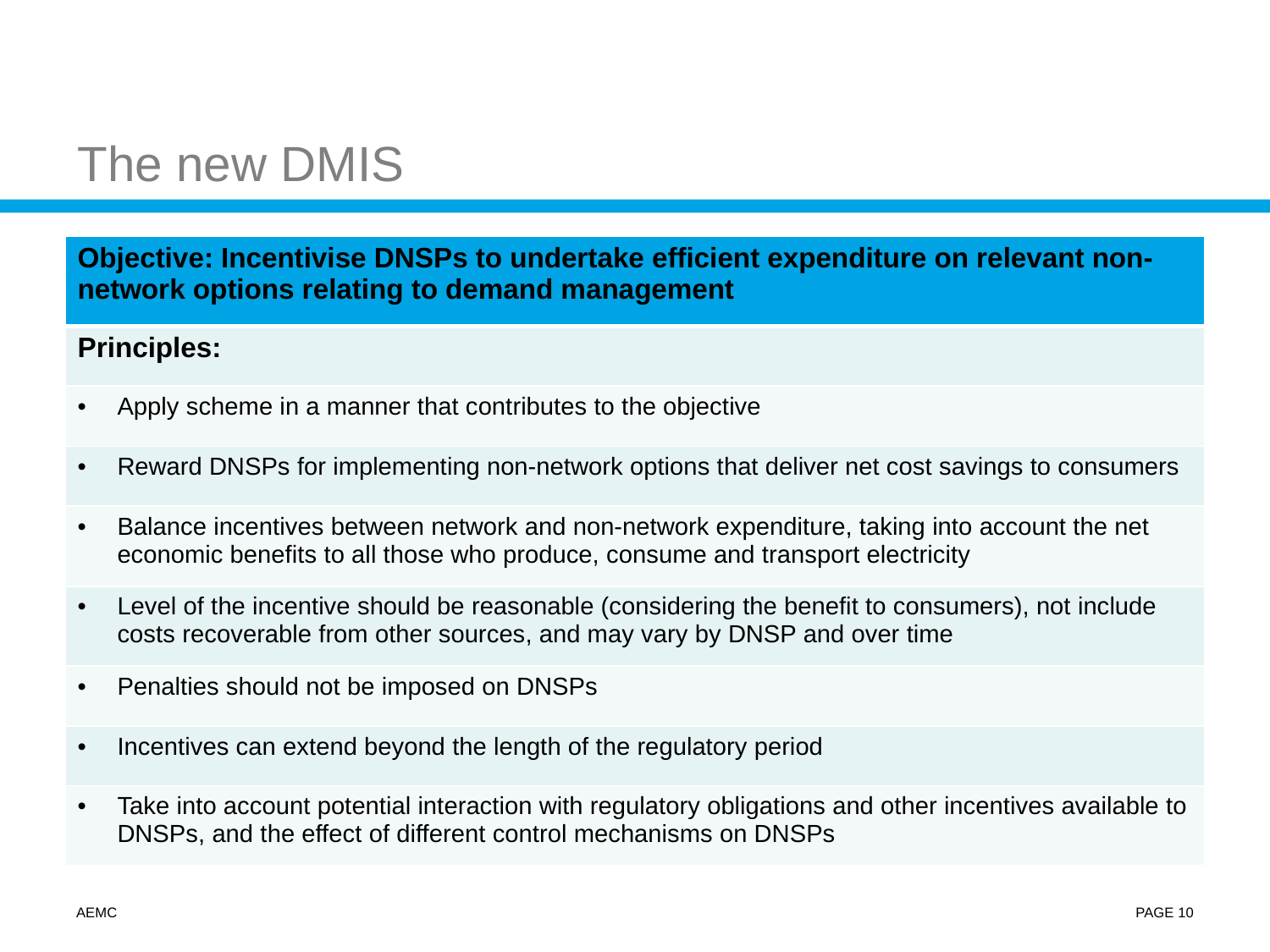

# The new DMIS
| Objective: Incentivise DNSPs to undertake efficient expenditure on relevant non-network options relating to demand management |
| --- |
| Principles: |
| Apply scheme in a manner that contributes to the objective |
| Reward DNSPs for implementing non-network options that deliver net cost savings to consumers |
| Balance incentives between network and non-network expenditure, taking into account the net economic benefits to all those who produce, consume and transport electricity |
| Level of the incentive should be reasonable (considering the benefit to consumers), not include costs recoverable from other sources, and may vary by DNSP and over time |
| Penalties should not be imposed on DNSPs |
| Incentives can extend beyond the length of the regulatory period |
| Take into account potential interaction with regulatory obligations and other incentives available to DNSPs, and the effect of different control mechanisms on DNSPs |
AEMC
PAGE 10